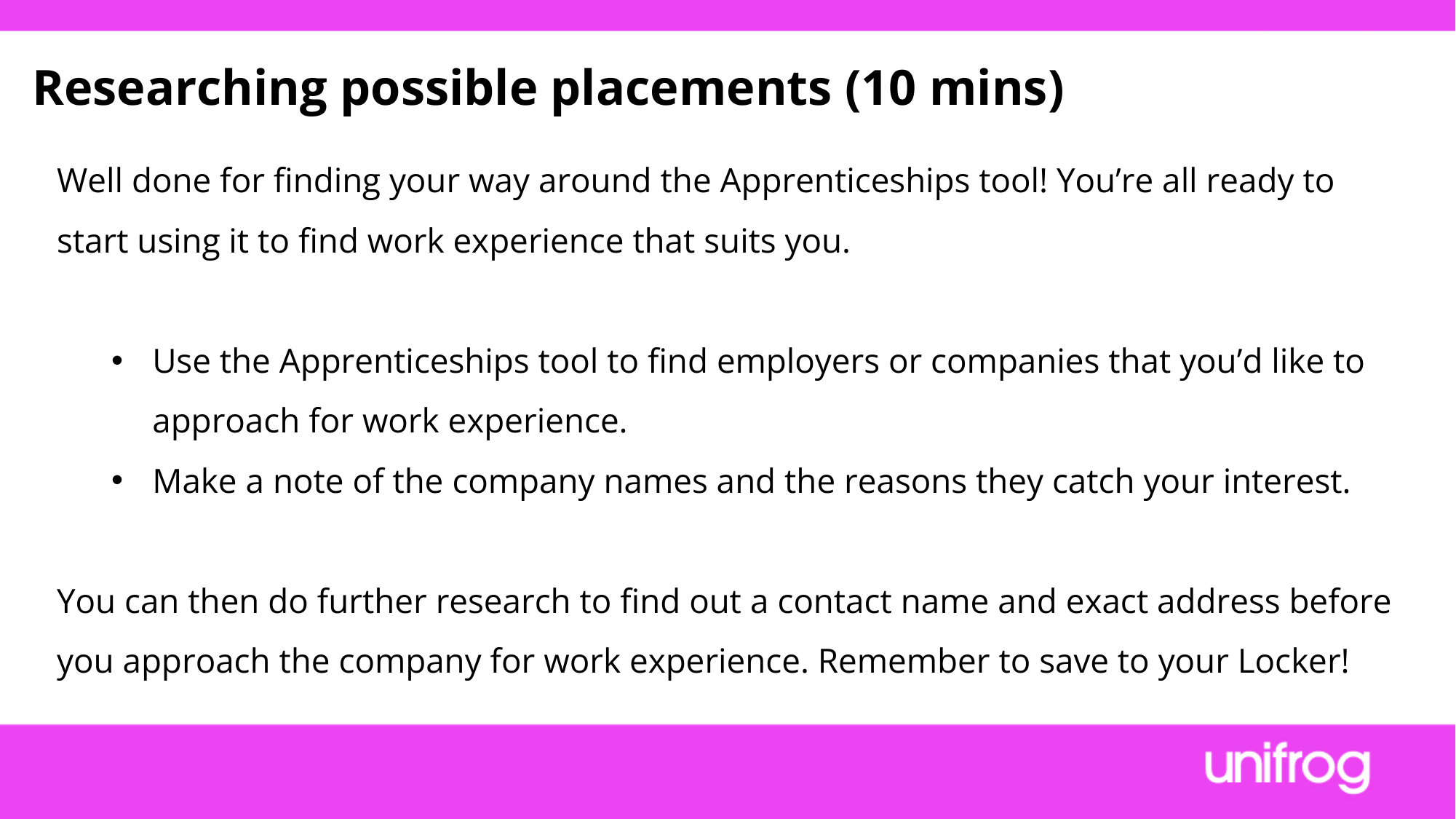

Researching possible placements (10 mins)
Well done for finding your way around the Apprenticeships tool! You’re all ready to start using it to find work experience that suits you.

Use the Apprenticeships tool to find employers or companies that you’d like to approach for work experience.
Make a note of the company names and the reasons they catch your interest.

You can then do further research to find out a contact name and exact address before you approach the company for work experience. Remember to save to your Locker!